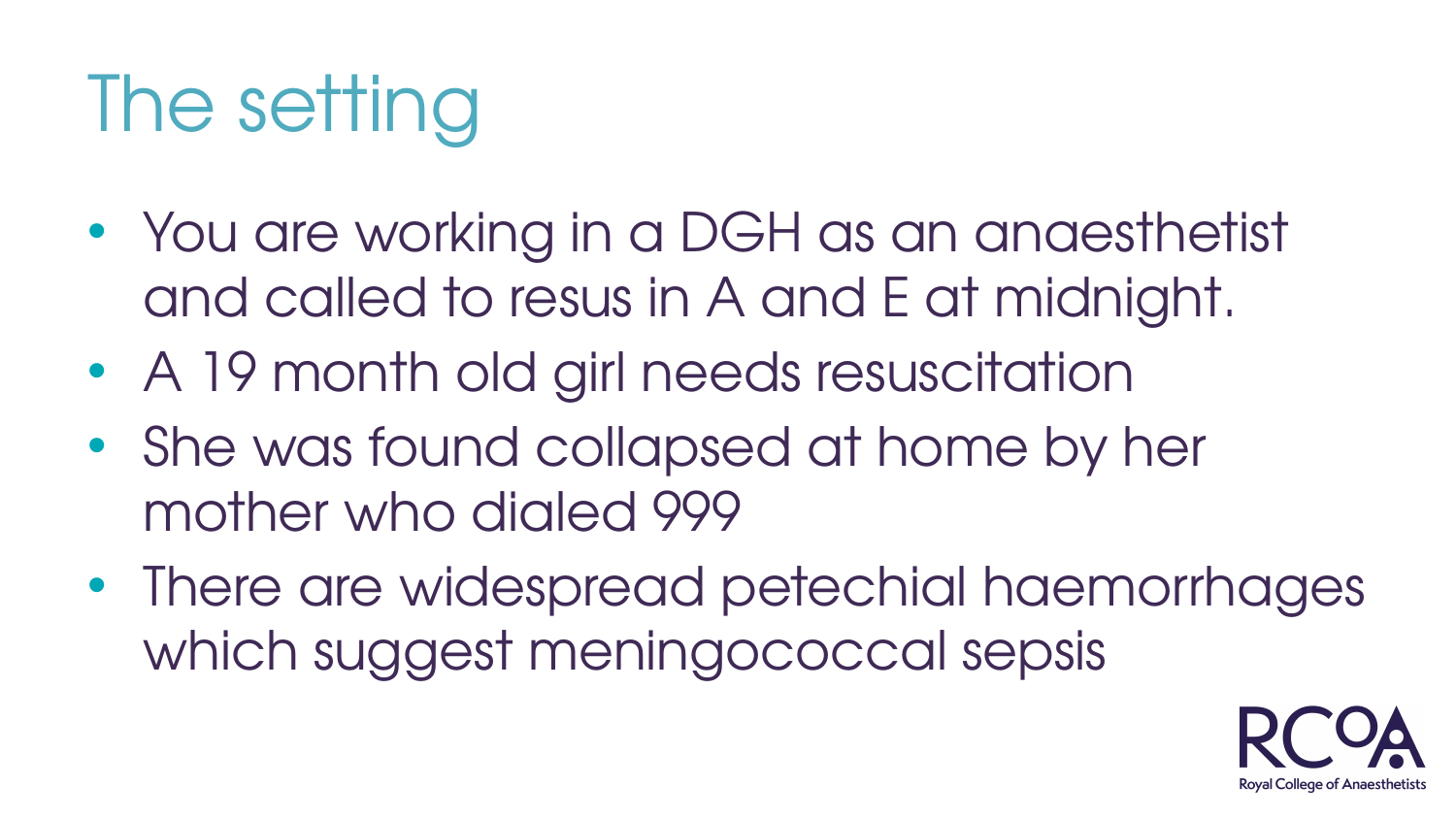

# The setting
You are working in a DGH as an anaesthetist and called to resus in A and E at midnight.
A 19 month old girl needs resuscitation
She was found collapsed at home by her mother who dialed 999
There are widespread petechial haemorrhages which suggest meningococcal sepsis